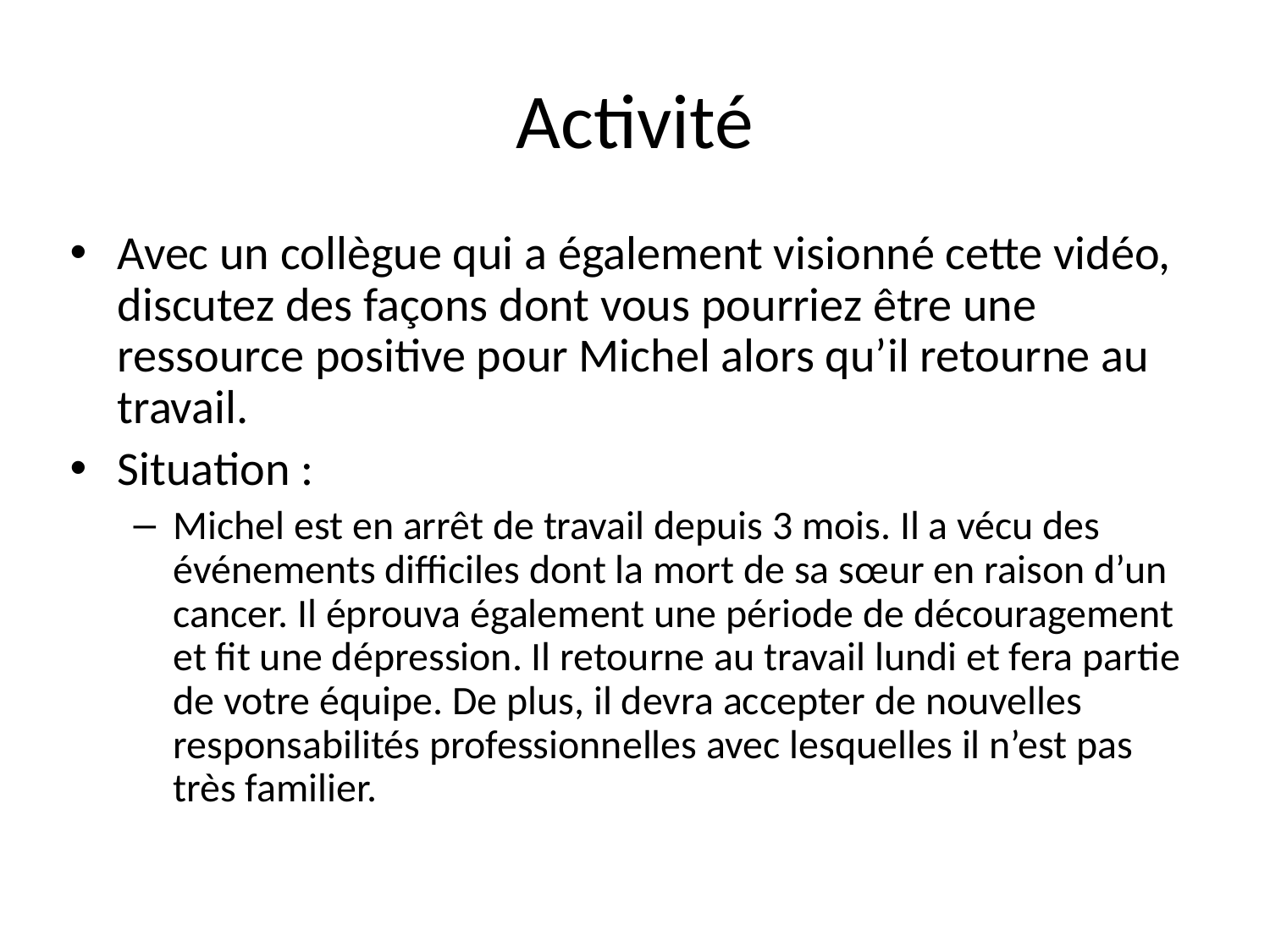

# Activité
Avec un collègue qui a également visionné cette vidéo, discutez des façons dont vous pourriez être une ressource positive pour Michel alors qu’il retourne au travail.
Situation :
Michel est en arrêt de travail depuis 3 mois. Il a vécu des événements difficiles dont la mort de sa sœur en raison d’un cancer. Il éprouva également une période de découragement et fit une dépression. Il retourne au travail lundi et fera partie de votre équipe. De plus, il devra accepter de nouvelles responsabilités professionnelles avec lesquelles il n’est pas très familier.